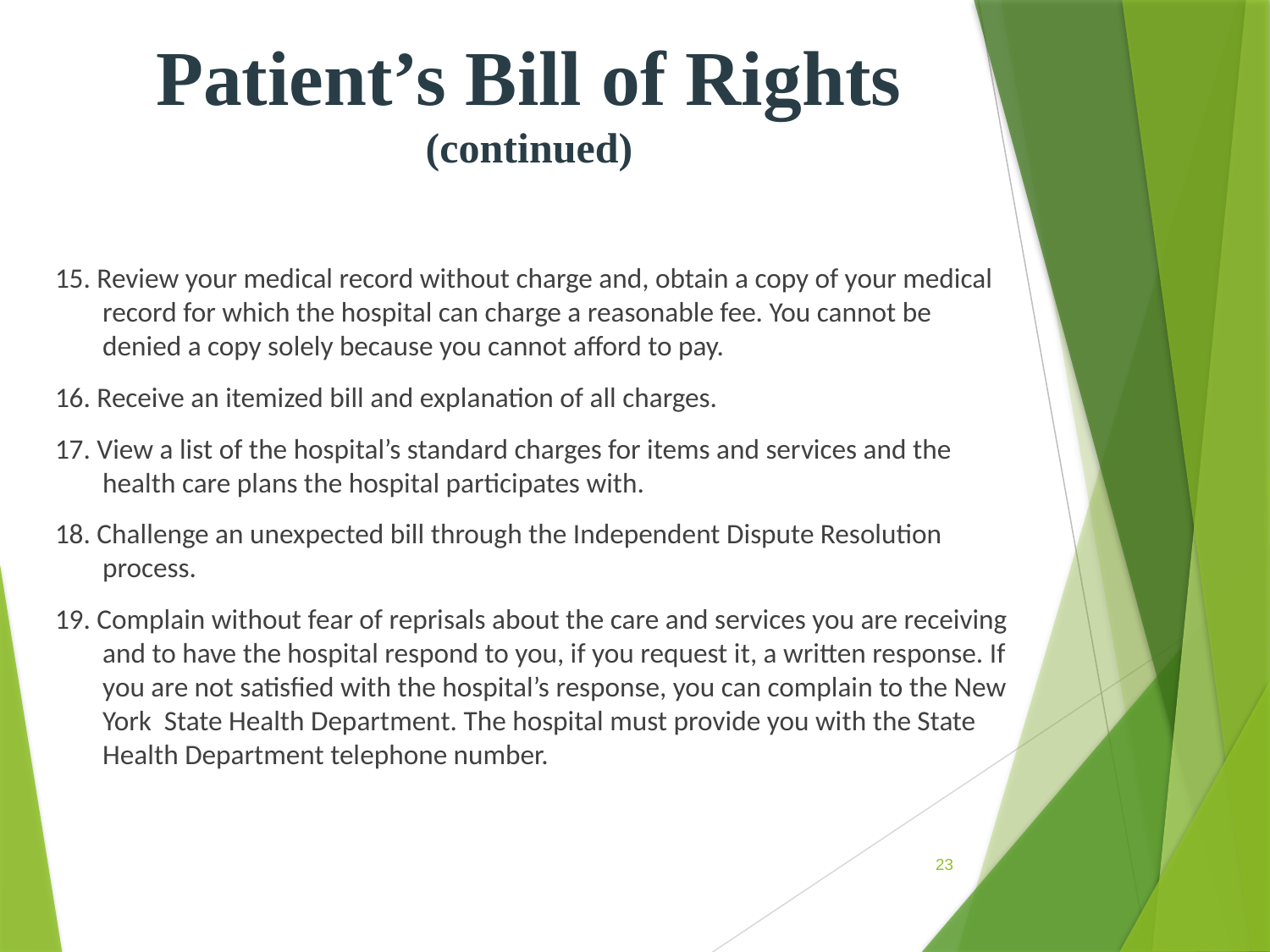

# Patient’s Bill of Rights (continued)
15. Review your medical record without charge and, obtain a copy of your medical record for which the hospital can charge a reasonable fee. You cannot be denied a copy solely because you cannot afford to pay.
16. Receive an itemized bill and explanation of all charges.
17. View a list of the hospital’s standard charges for items and services and the health care plans the hospital participates with.
18. Challenge an unexpected bill through the Independent Dispute Resolution process.
19. Complain without fear of reprisals about the care and services you are receiving and to have the hospital respond to you, if you request it, a written response. If you are not satisfied with the hospital’s response, you can complain to the New York  State Health Department. The hospital must provide you with the State Health Department telephone number.
23